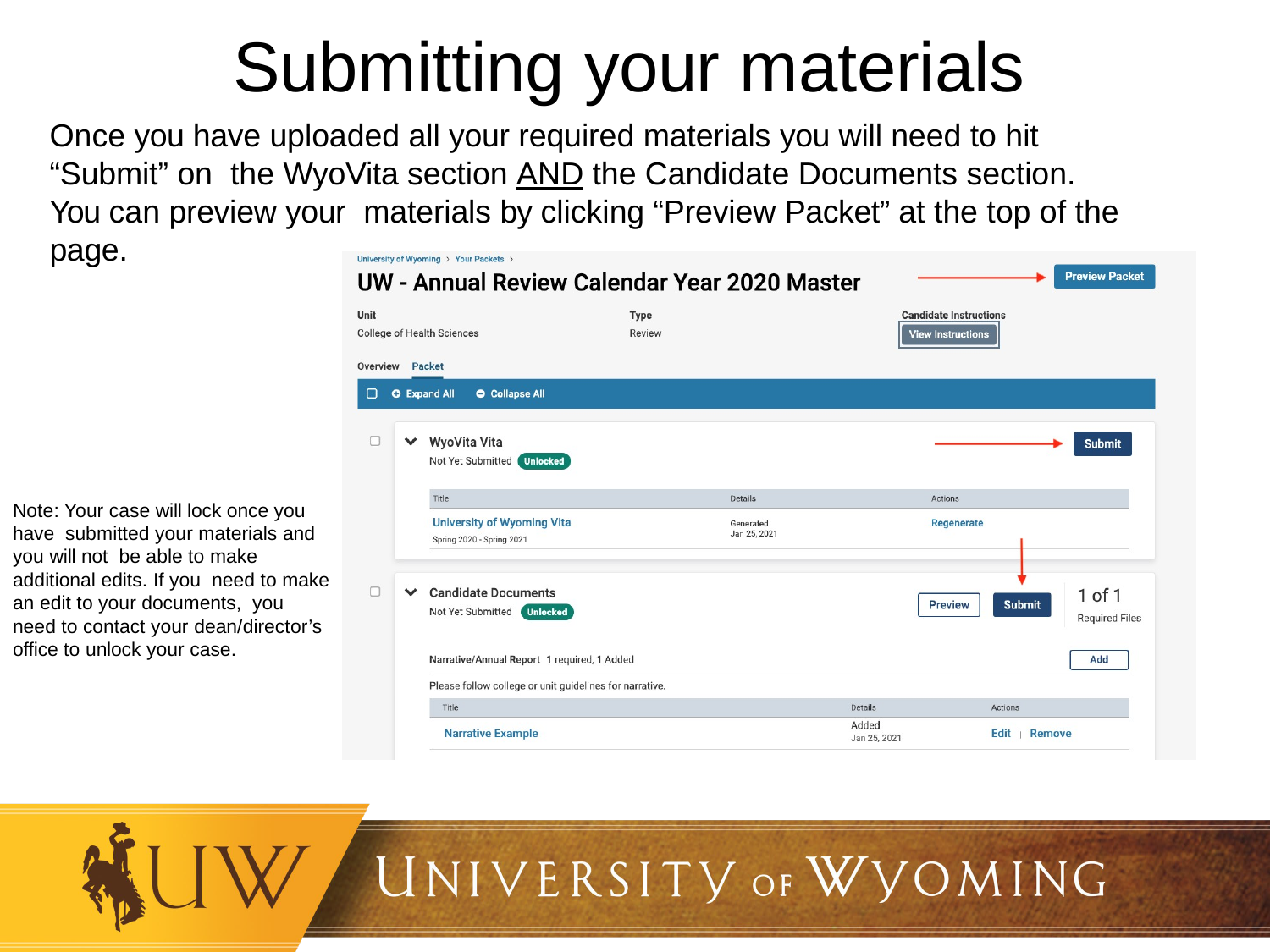

# Submitting your materials
Once you have uploaded all your required materials you will need to hit “Submit” on  the WyoVita section AND the Candidate Documents section. You can preview your  materials by clicking “Preview Packet” at the top of the page.

Note: Your case will lock once you have  submitted your materials and you will not  be able to make additional edits. If you  need to make an edit to your documents,  you need to contact your dean/director’s  office to unlock your case.